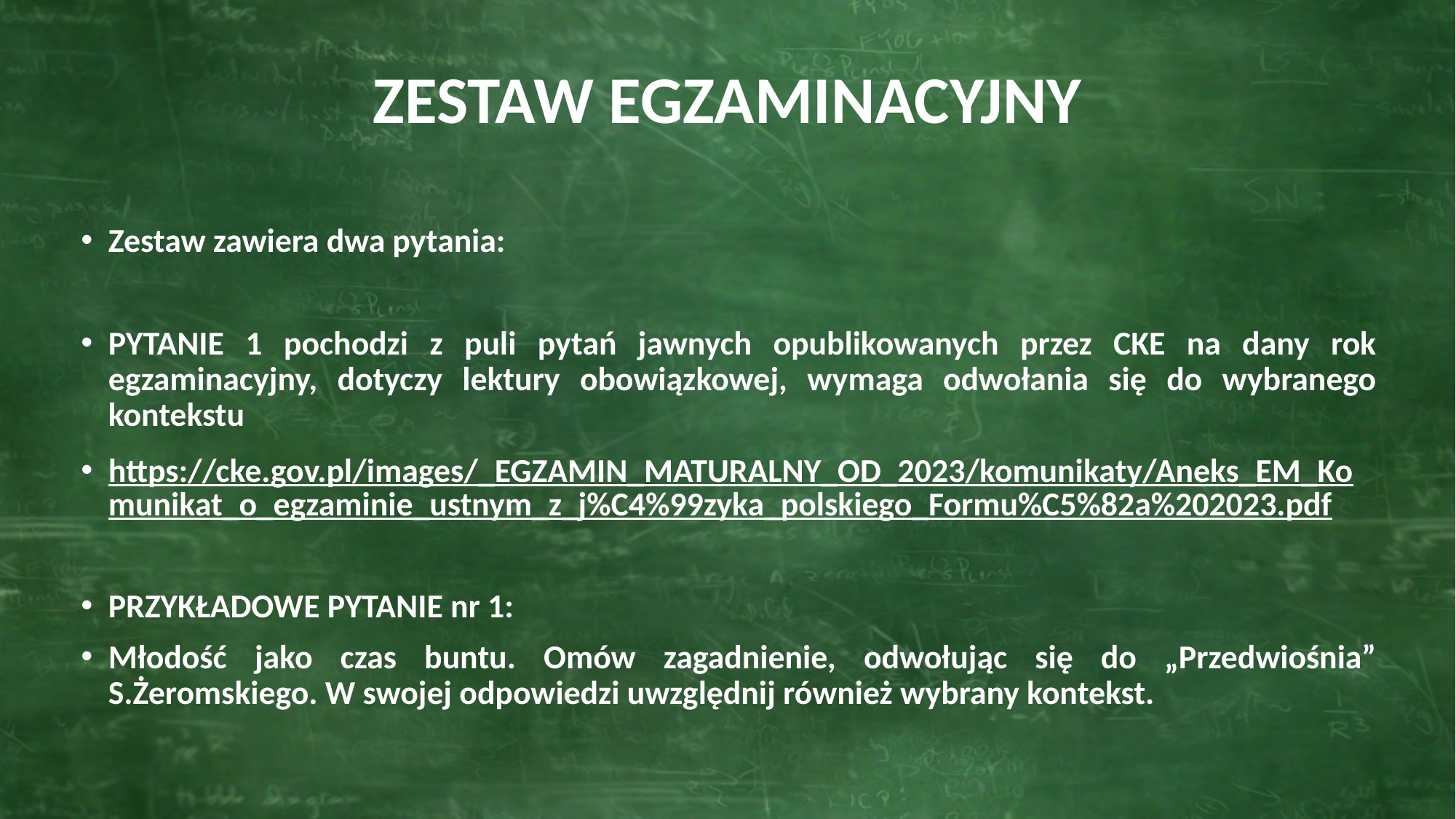

# ZESTAW EGZAMINACYJNY
Zestaw zawiera dwa pytania:

PYTANIE 1 pochodzi z puli pytań jawnych opublikowanych przez CKE na dany rok egzaminacyjny, dotyczy lektury obowiązkowej, wymaga odwołania się do wybranego kontekstu
https://cke.gov.pl/images/_EGZAMIN_MATURALNY_OD_2023/komunikaty/Aneks_EM_Komunikat_o_egzaminie_ustnym_z_j%C4%99zyka_polskiego_Formu%C5%82a%202023.pdf

PRZYKŁADOWE PYTANIE nr 1:
Młodość jako czas buntu. Omów zagadnienie, odwołując się do „Przedwiośnia” S.Żeromskiego. W swojej odpowiedzi uwzględnij również wybrany kontekst.